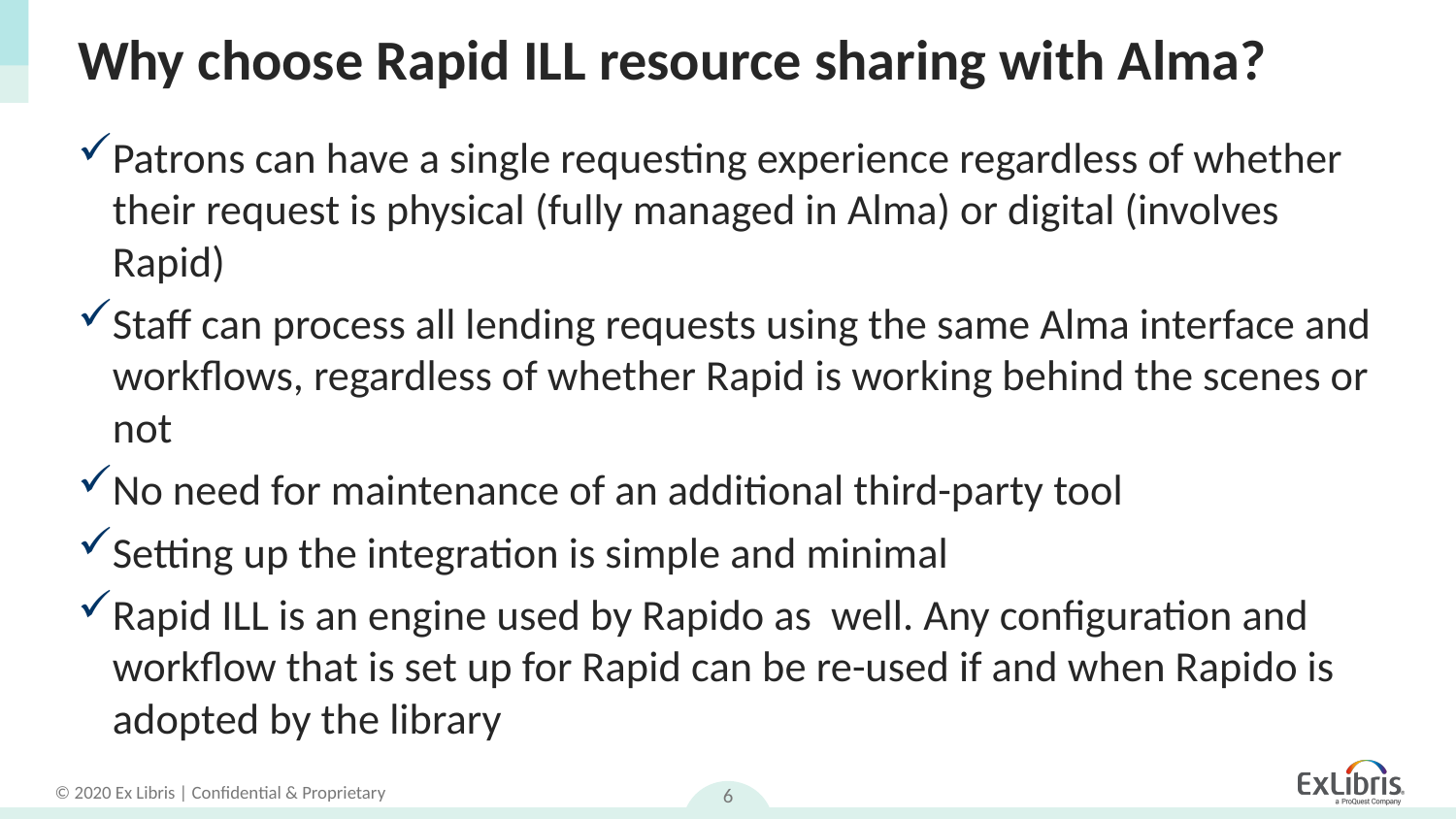

# Why choose Rapid ILL resource sharing with Alma?
Patrons can have a single requesting experience regardless of whether their request is physical (fully managed in Alma) or digital (involves Rapid)
Staff can process all lending requests using the same Alma interface and workflows, regardless of whether Rapid is working behind the scenes or not
No need for maintenance of an additional third-party tool
Setting up the integration is simple and minimal
Rapid ILL is an engine used by Rapido as  well. Any configuration and workflow that is set up for Rapid can be re-used if and when Rapido is adopted by the library

6